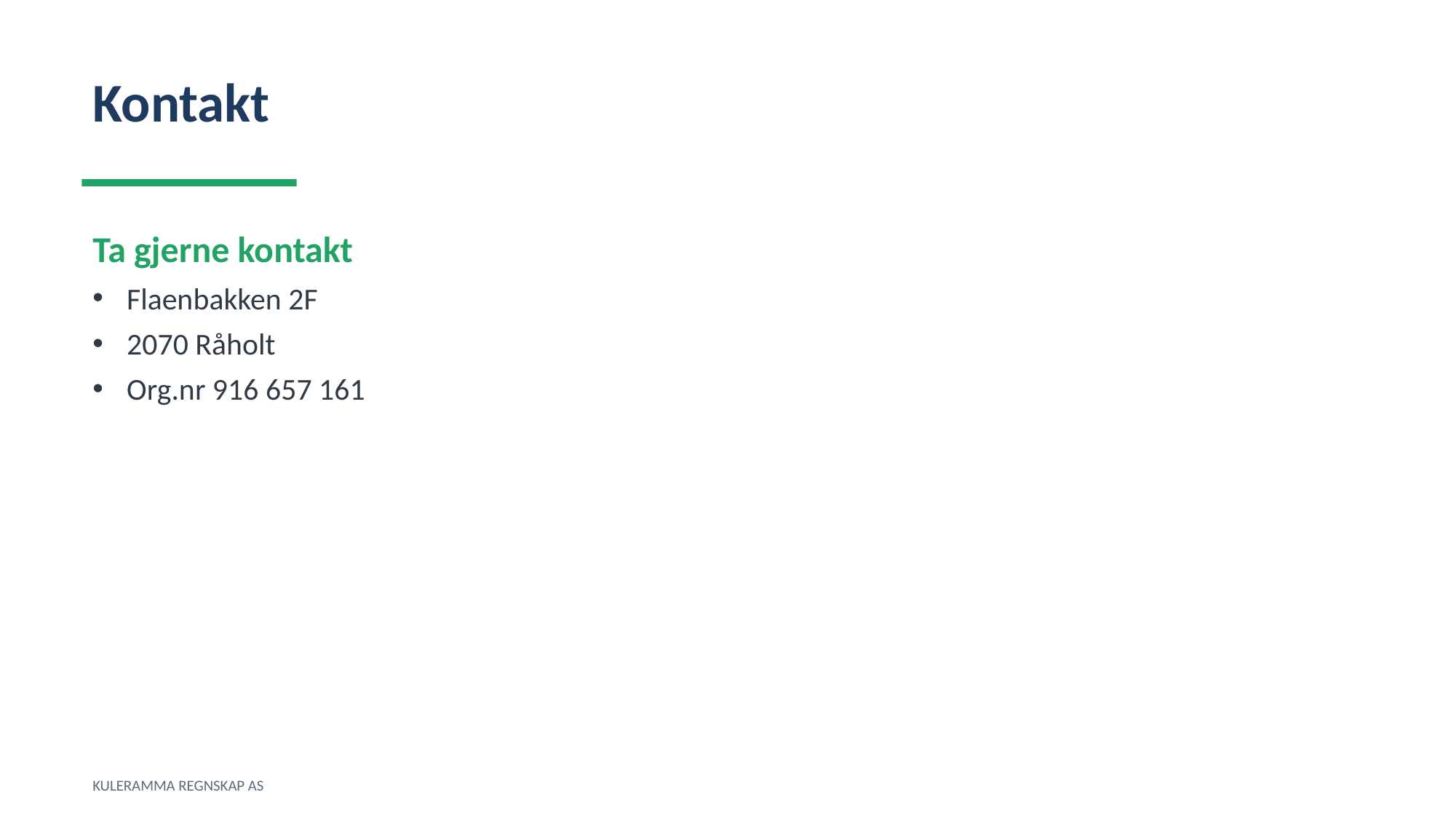

Kontakt

Ta gjerne kontakt
Flaenbakken 2F
2070 Råholt
Org.nr 916 657 161
KULERAMMA REGNSKAP AS